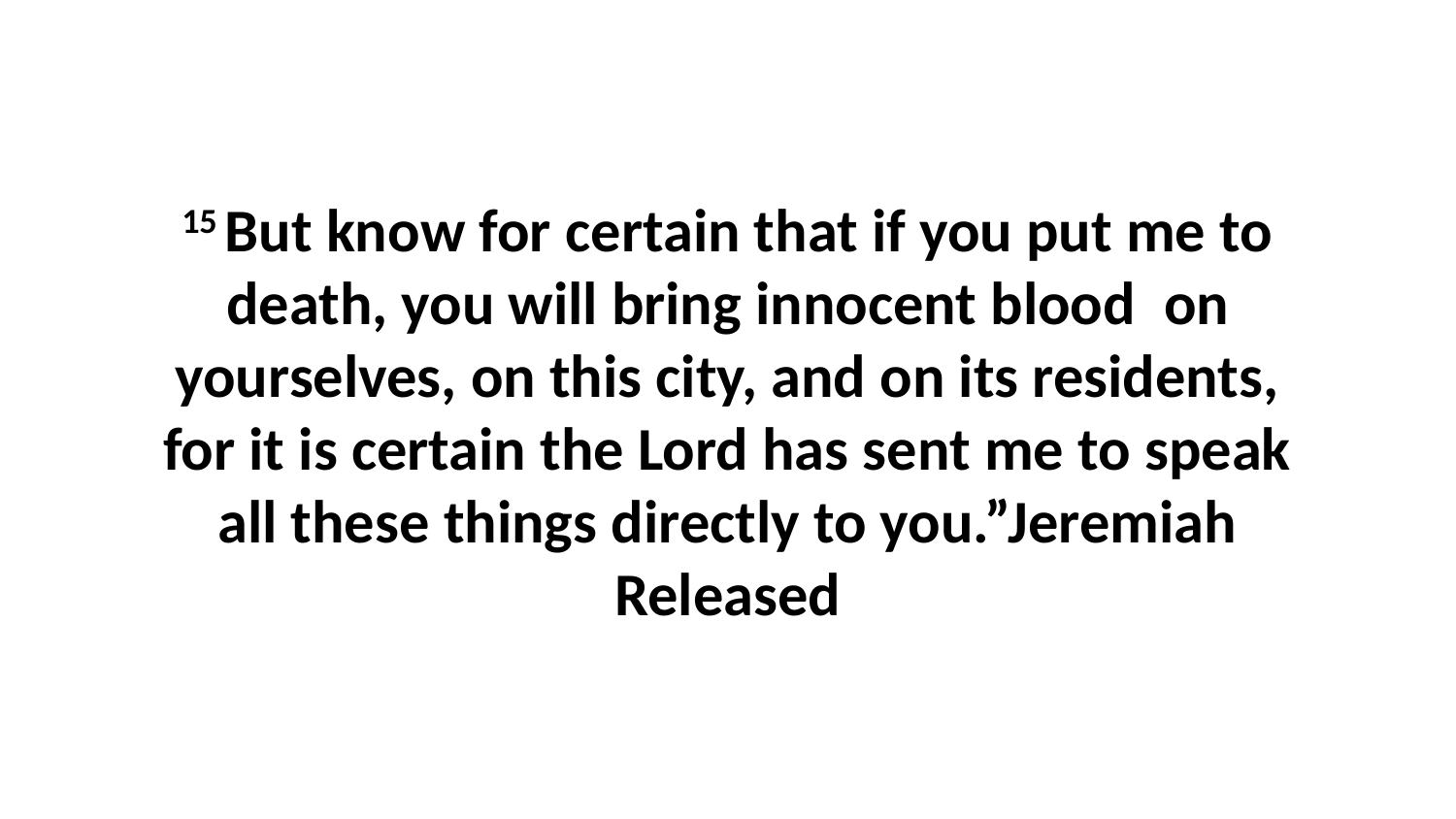

15 But know for certain that if you put me to death, you will bring innocent blood  on yourselves, on this city, and on its residents, for it is certain the Lord has sent me to speak all these things directly to you.”Jeremiah Released